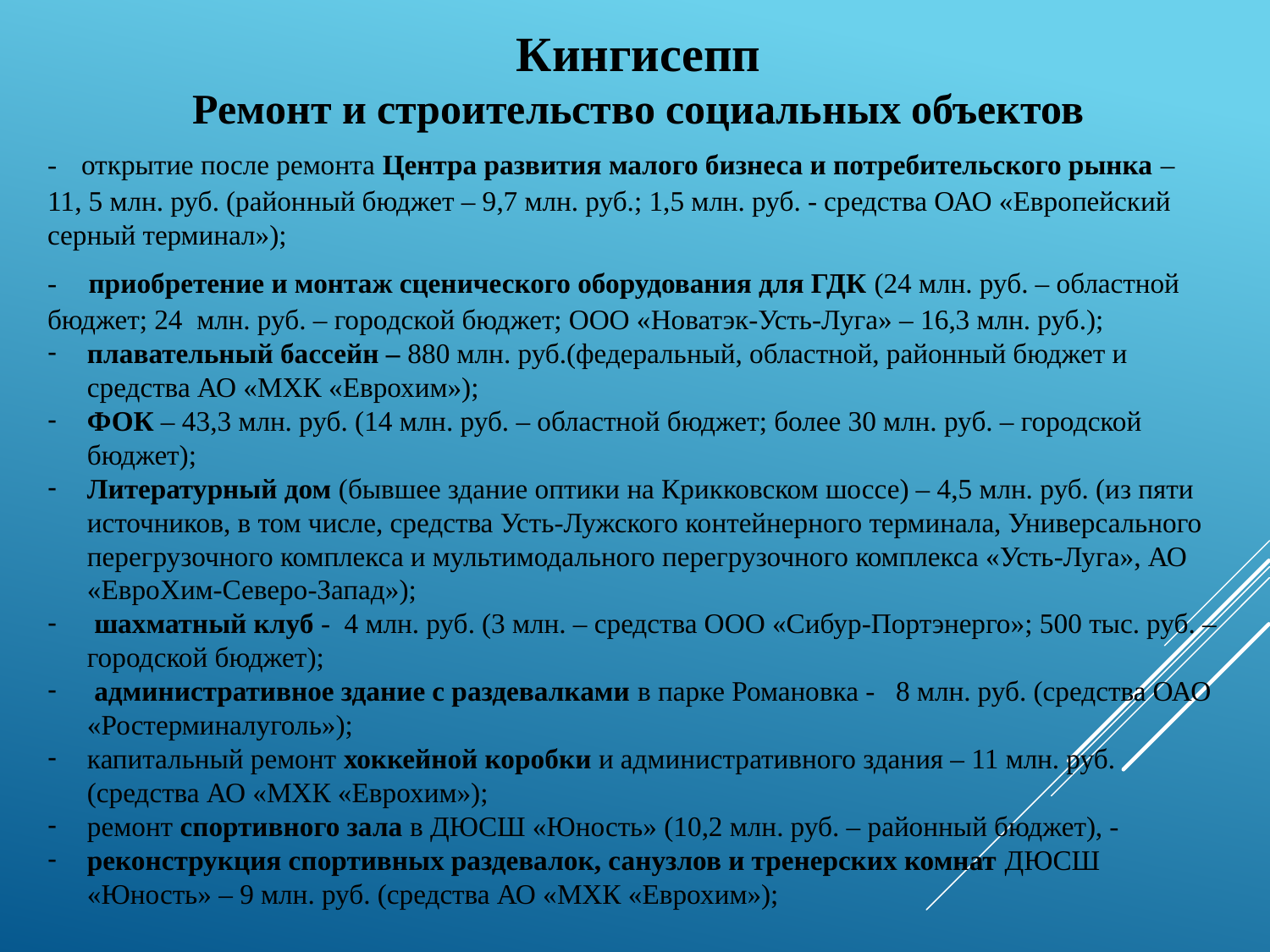

Кингисепп
Ремонт и строительство социальных объектов
-   открытие после ремонта Центра развития малого бизнеса и потребительского рынка –    11, 5 млн. руб. (районный бюджет – 9,7 млн. руб.; 1,5 млн. руб. - средства ОАО «Европейский серный терминал»);
-   приобретение и монтаж сценического оборудования для ГДК (24 млн. руб. – областной бюджет; 24  млн. руб. – городской бюджет; ООО «Новатэк-Усть-Луга» – 16,3 млн. руб.);
плавательный бассейн – 880 млн. руб.(федеральный, областной, районный бюджет и средства АО «МХК «Еврохим»);
ФОК – 43,3 млн. руб. (14 млн. руб. – областной бюджет; более 30 млн. руб. – городской бюджет);
Литературный дом (бывшее здание оптики на Крикковском шоссе) – 4,5 млн. руб. (из пяти источников, в том числе, средства Усть-Лужского контейнерного терминала, Универсального перегрузочного комплекса и мультимодального перегрузочного комплекса «Усть-Луга», АО «ЕвроХим-Северо-Запад»);
 шахматный клуб -  4 млн. руб. (3 млн. – средства ООО «Сибур-Портэнерго»; 500 тыс. руб. – городской бюджет);
 административное здание с раздевалками в парке Романовка -   8 млн. руб. (средства ОАО «Ростерминалуголь»);
капитальный ремонт хоккейной коробки и административного здания – 11 млн. руб. (средства АО «МХК «Еврохим»);
ремонт спортивного зала в ДЮСШ «Юность» (10,2 млн. руб. – районный бюджет), -
реконструкция спортивных раздевалок, санузлов и тренерских комнат ДЮСШ «Юность» – 9 млн. руб. (средства АО «МХК «Еврохим»);